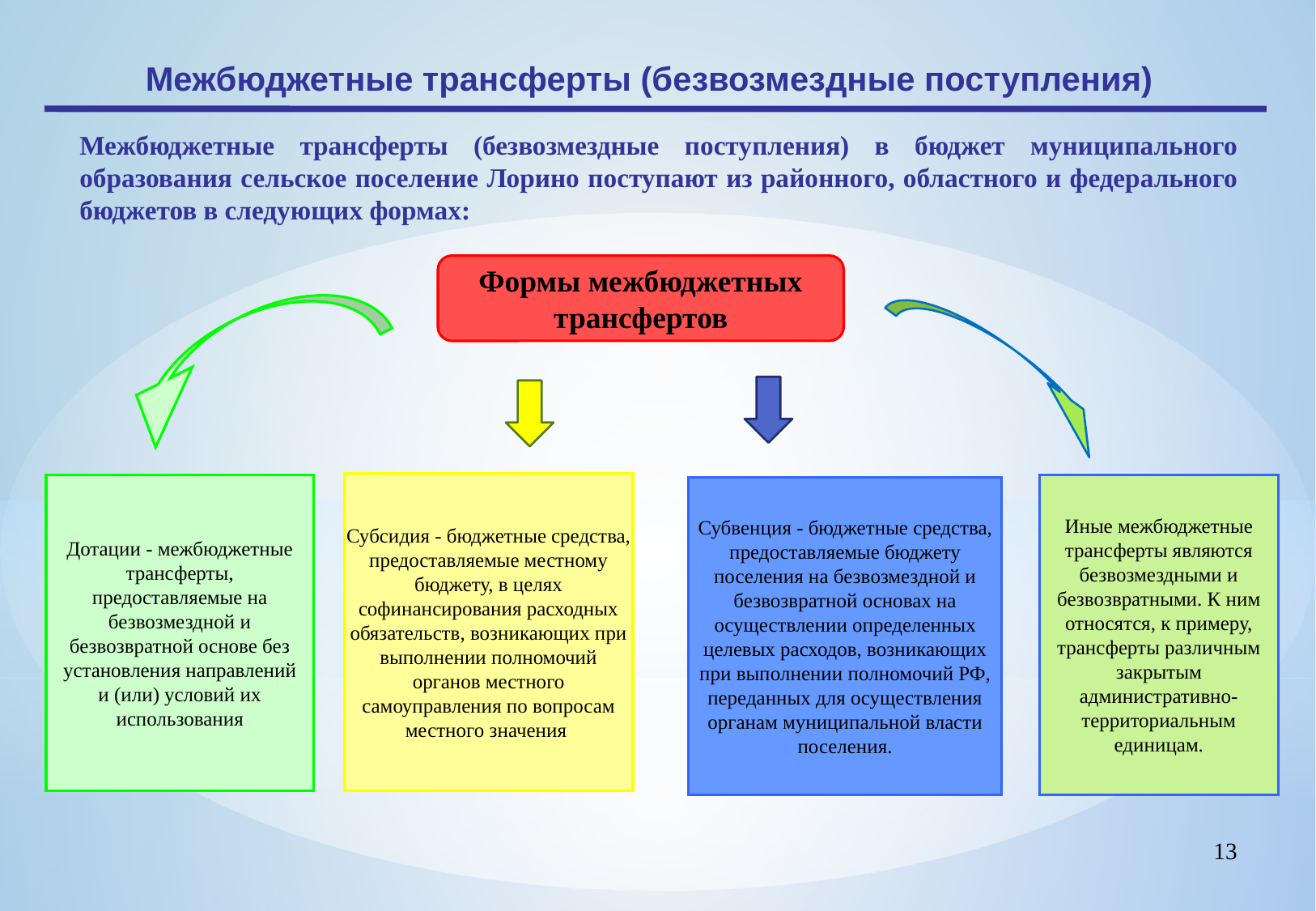

Межбюджетные трансферты (безвозмездные поступления)

Межбюджетные трансферты (безвозмездные поступления) в бюджет муниципального образования сельское поселение Лорино поступают из районного, областного и федерального бюджетов в следующих формах:
Формы межбюджетных трансфертов

Субсидия - бюджетные средства, предоставляемые местному бюджету, в целях софинансирования расходных обязательств, возникающих при выполнении полномочий органов местного самоуправления по вопросам местного значения
Дотации - межбюджетные трансферты, предоставляемые на безвозмездной и безвозвратной основе без установления направлений и (или) условий их использования
Иные межбюджетные трансферты являются безвозмездными и безвозвратными. К ним относятся, к примеру, трансферты различным закрытым административно-территориальным единицам.
Субвенция - бюджетные средства, предоставляемые бюджету поселения на безвозмездной и безвозвратной основах на осуществлении определенных целевых расходов, возникающих при выполнении полномочий РФ, переданных для осуществления органам муниципальной власти поселения.
13